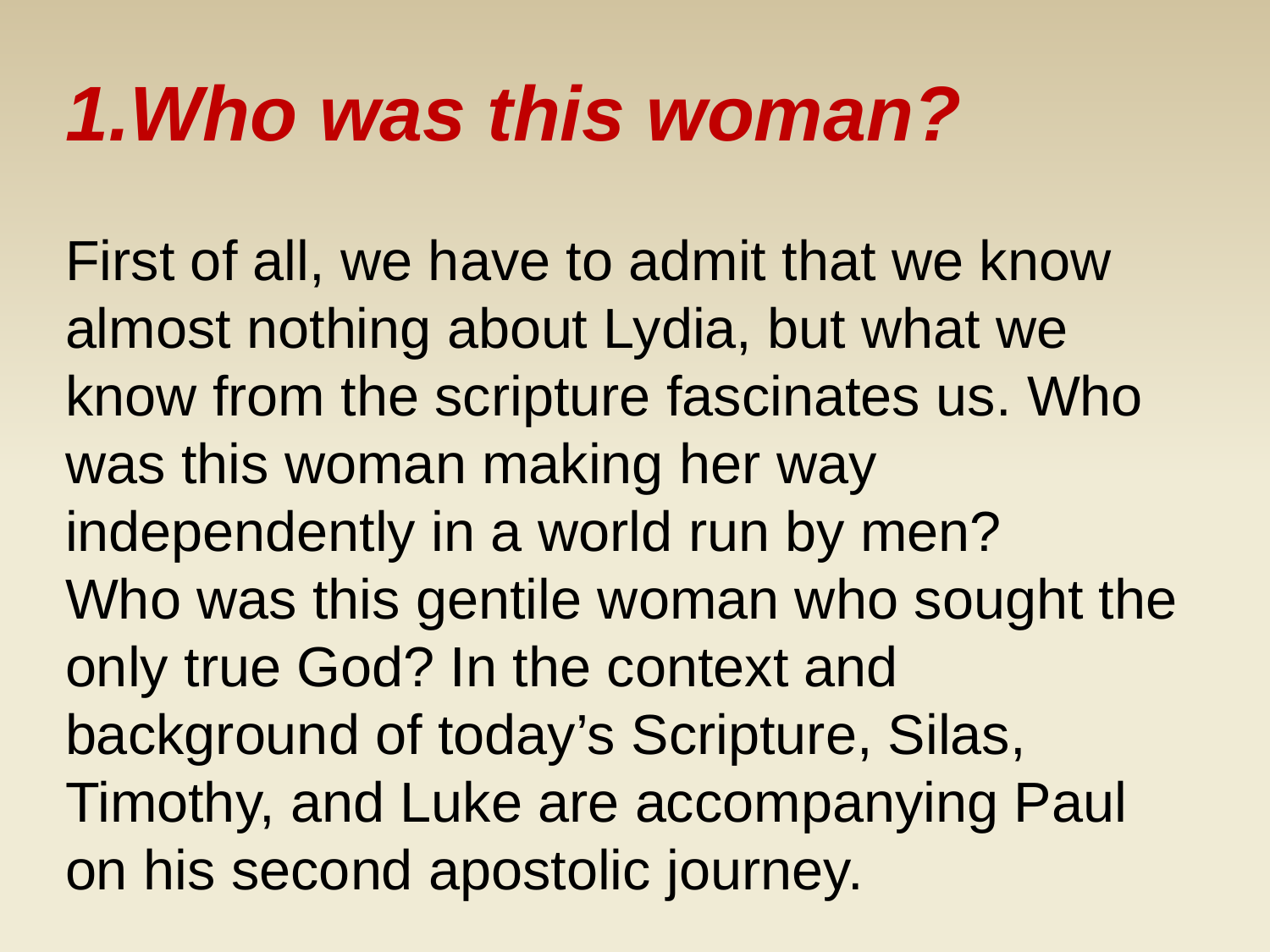

1.Who was this woman?

First of all, we have to admit that we know almost nothing about Lydia, but what we know from the scripture fascinates us. Who was this woman making her way independently in a world run by men?
Who was this gentile woman who sought the only true God? In the context and background of today’s Scripture, Silas, Timothy, and Luke are accompanying Paul on his second apostolic journey.